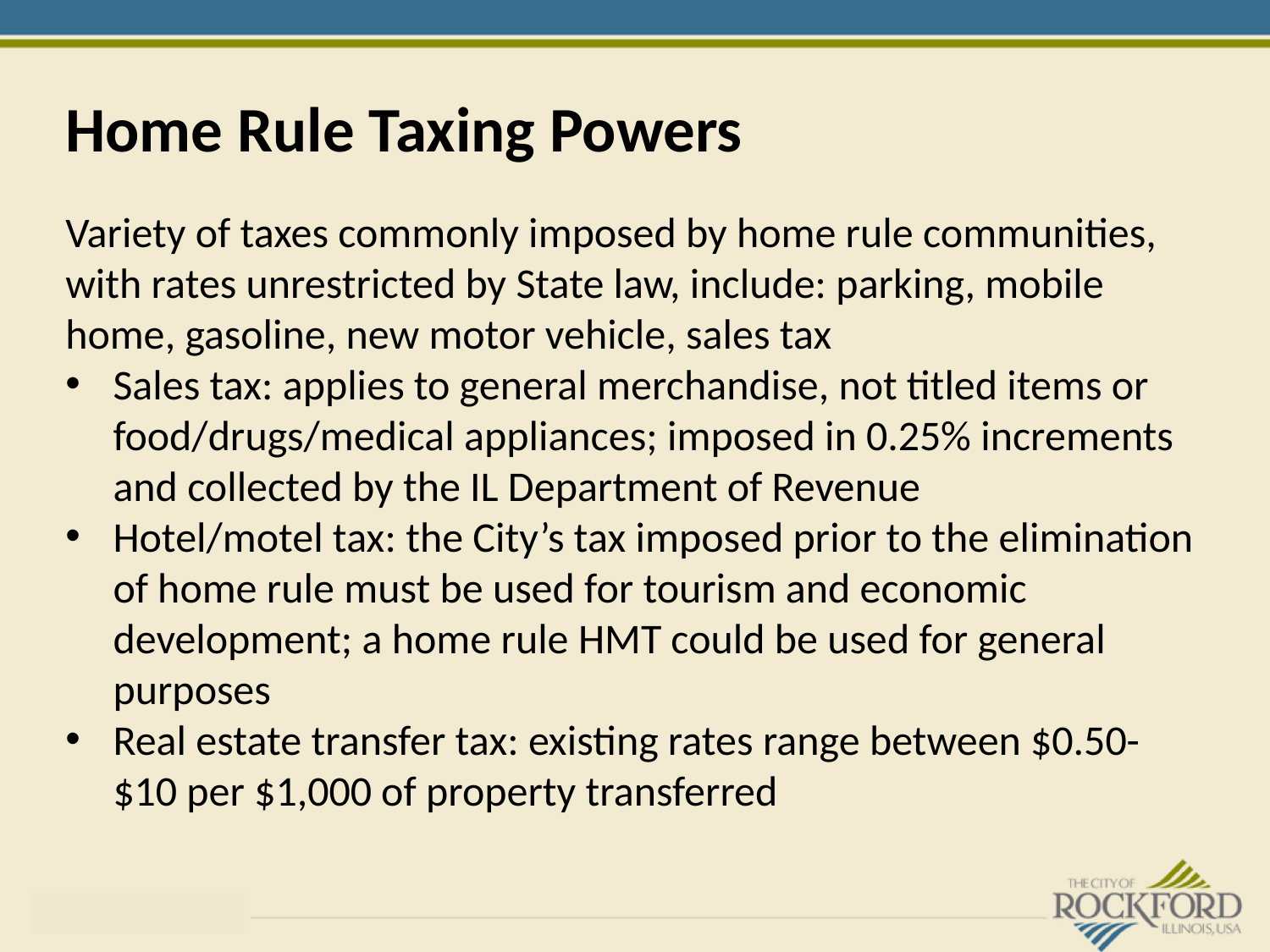

Home Rule Taxing Powers

Variety of taxes commonly imposed by home rule communities, with rates unrestricted by State law, include: parking, mobile home, gasoline, new motor vehicle, sales tax
Sales tax: applies to general merchandise, not titled items or food/drugs/medical appliances; imposed in 0.25% increments and collected by the IL Department of Revenue
Hotel/motel tax: the City’s tax imposed prior to the elimination of home rule must be used for tourism and economic development; a home rule HMT could be used for general purposes
Real estate transfer tax: existing rates range between $0.50-$10 per $1,000 of property transferred